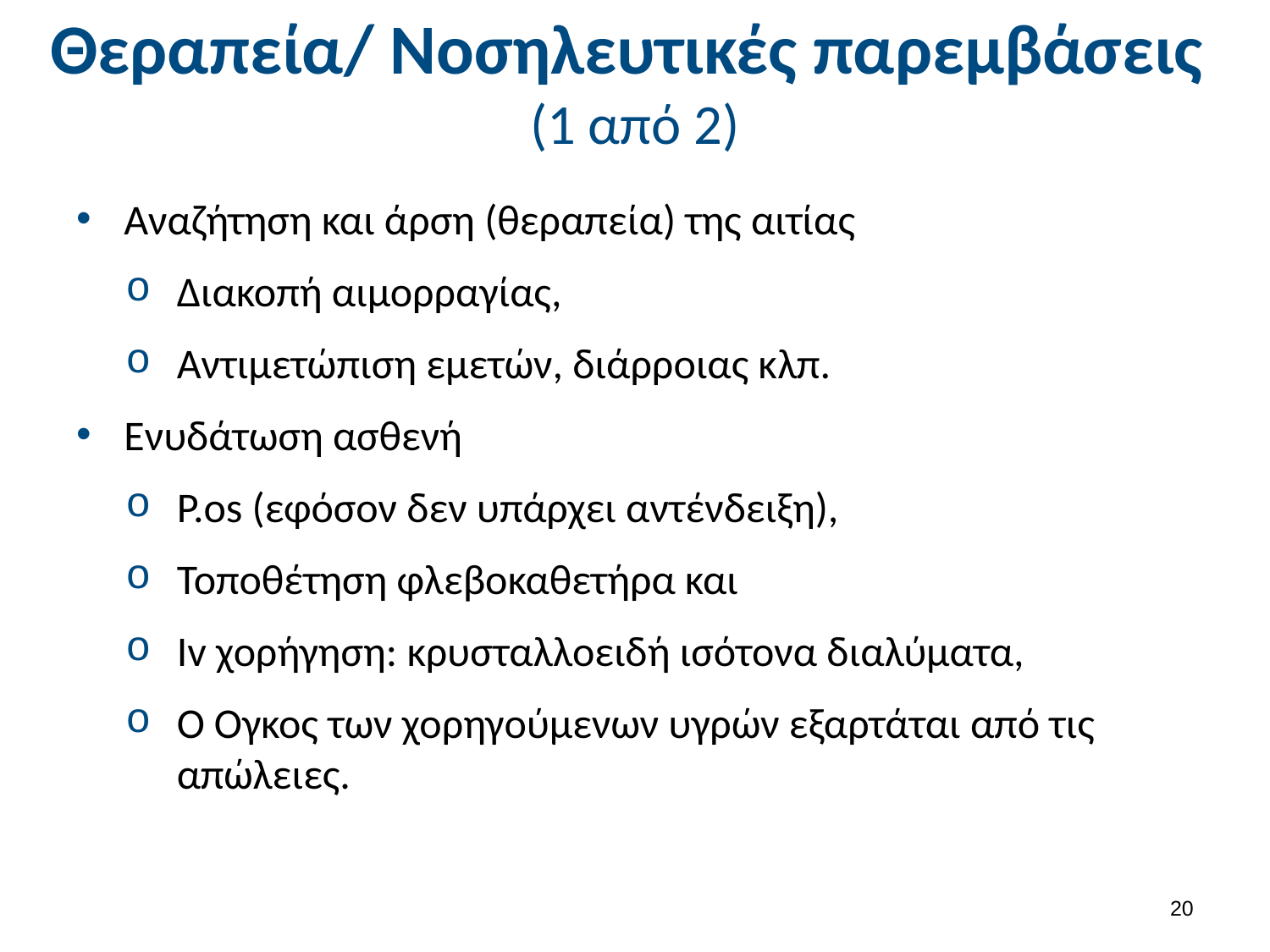

# Θεραπεία/ Νοσηλευτικές παρεμβάσεις (1 από 2)
Αναζήτηση και άρση (θεραπεία) της αιτίας
Διακοπή αιμορραγίας,
Αντιμετώπιση εμετών, διάρροιας κλπ.
Ενυδάτωση ασθενή
P.os (εφόσον δεν υπάρχει αντένδειξη),
Τοποθέτηση φλεβοκαθετήρα και
Iv χορήγηση: κρυσταλλοειδή ισότονα διαλύματα,
Ο Όγκος των χορηγούμενων υγρών εξαρτάται από τις απώλειες.
20